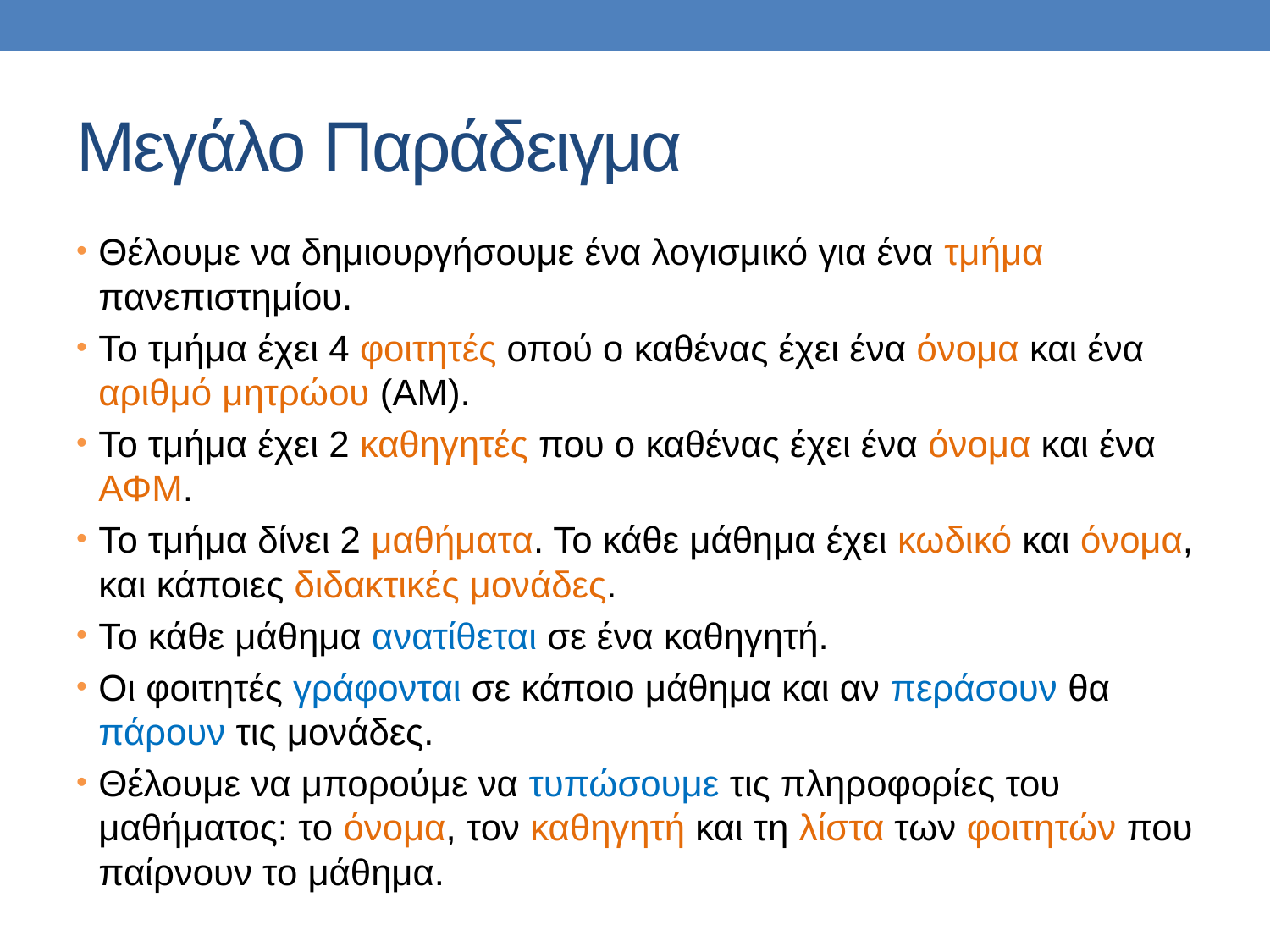

# Μεγάλο Παράδειγμα
Θέλουμε να δημιουργήσουμε ένα λογισμικό για ένα τμήμα πανεπιστημίου.
Το τμήμα έχει 4 φοιτητές οπού ο καθένας έχει ένα όνομα και ένα αριθμό μητρώου (ΑΜ).
Το τμήμα έχει 2 καθηγητές που ο καθένας έχει ένα όνομα και ένα ΑΦΜ.
Το τμήμα δίνει 2 μαθήματα. Το κάθε μάθημα έχει κωδικό και όνομα, και κάποιες διδακτικές μονάδες.
Το κάθε μάθημα ανατίθεται σε ένα καθηγητή.
Οι φοιτητές γράφονται σε κάποιο μάθημα και αν περάσουν θα πάρουν τις μονάδες.
Θέλουμε να μπορούμε να τυπώσουμε τις πληροφορίες του μαθήματος: το όνομα, τον καθηγητή και τη λίστα των φοιτητών που παίρνουν το μάθημα.